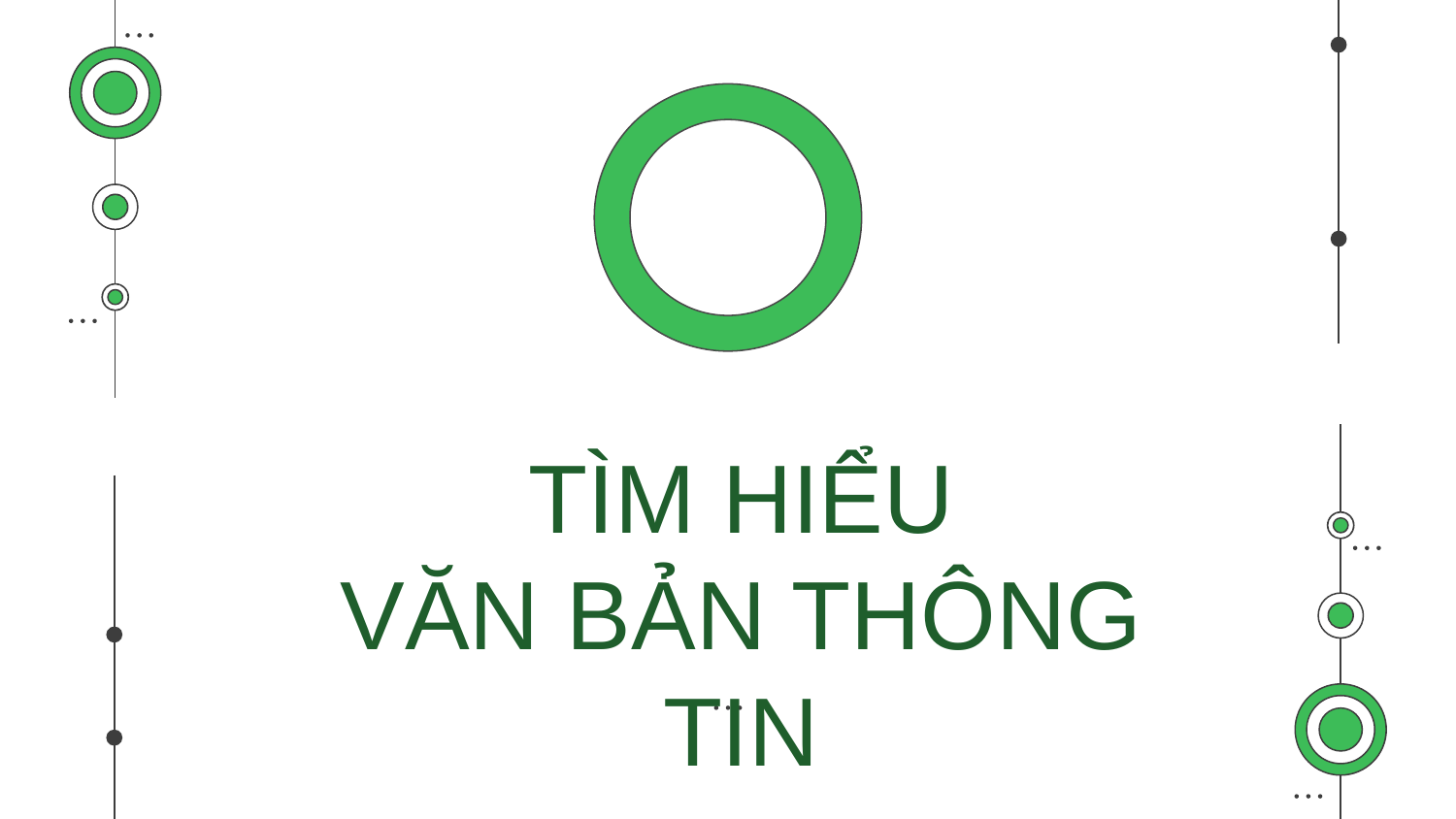

# TÌM HIỂU VĂN BẢN THÔNG TIN